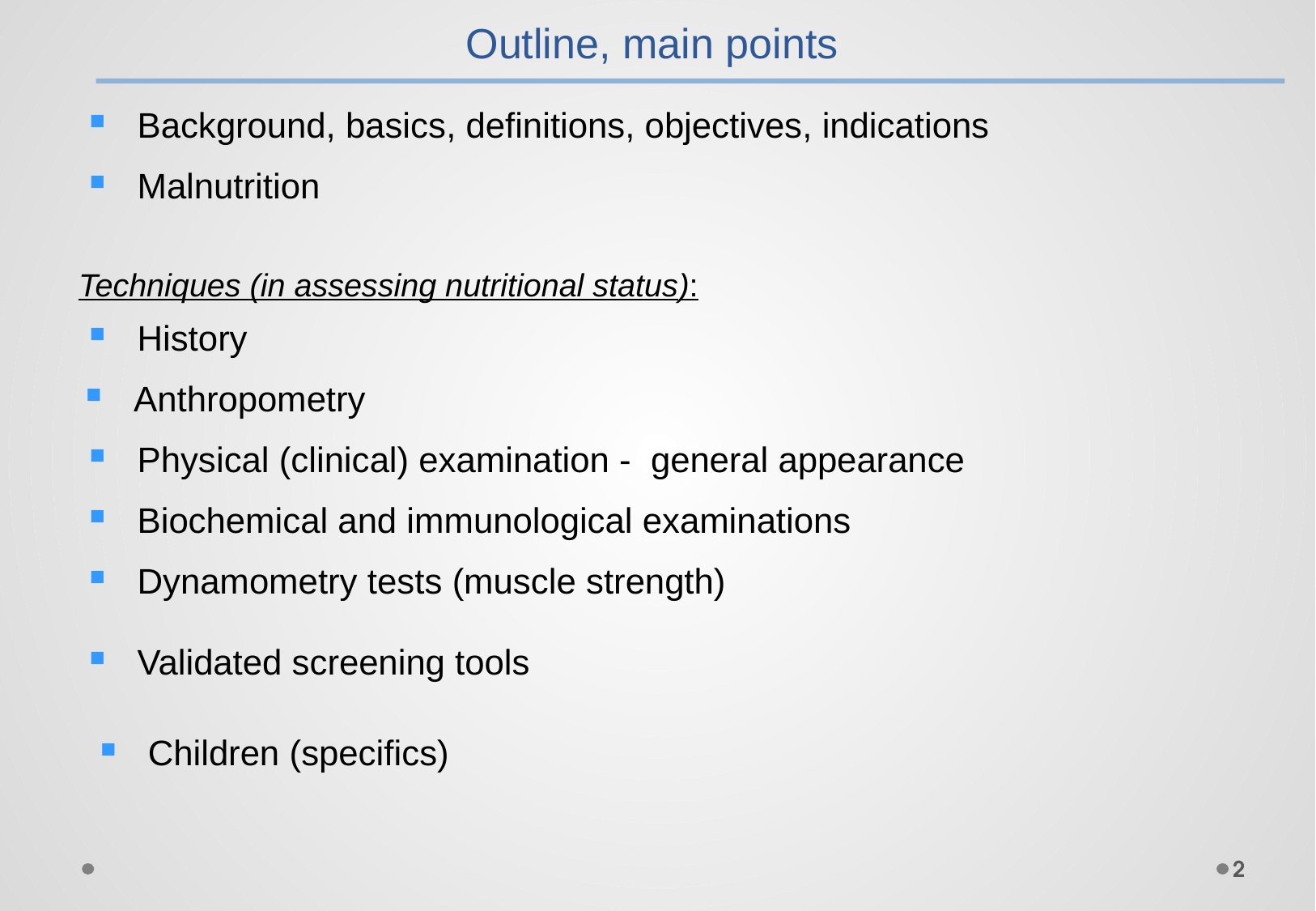

Outline, main points

Background, basics, definitions, objectives, indications
Malnutrition
Techniques (in assessing nutritional status):
History
Anthropometry

Physical (clinical) examination -  general appearance

Biochemical and immunological examinations

Dynamometry tests (muscle strength)

Validated screening tools

Children (specifics)

2